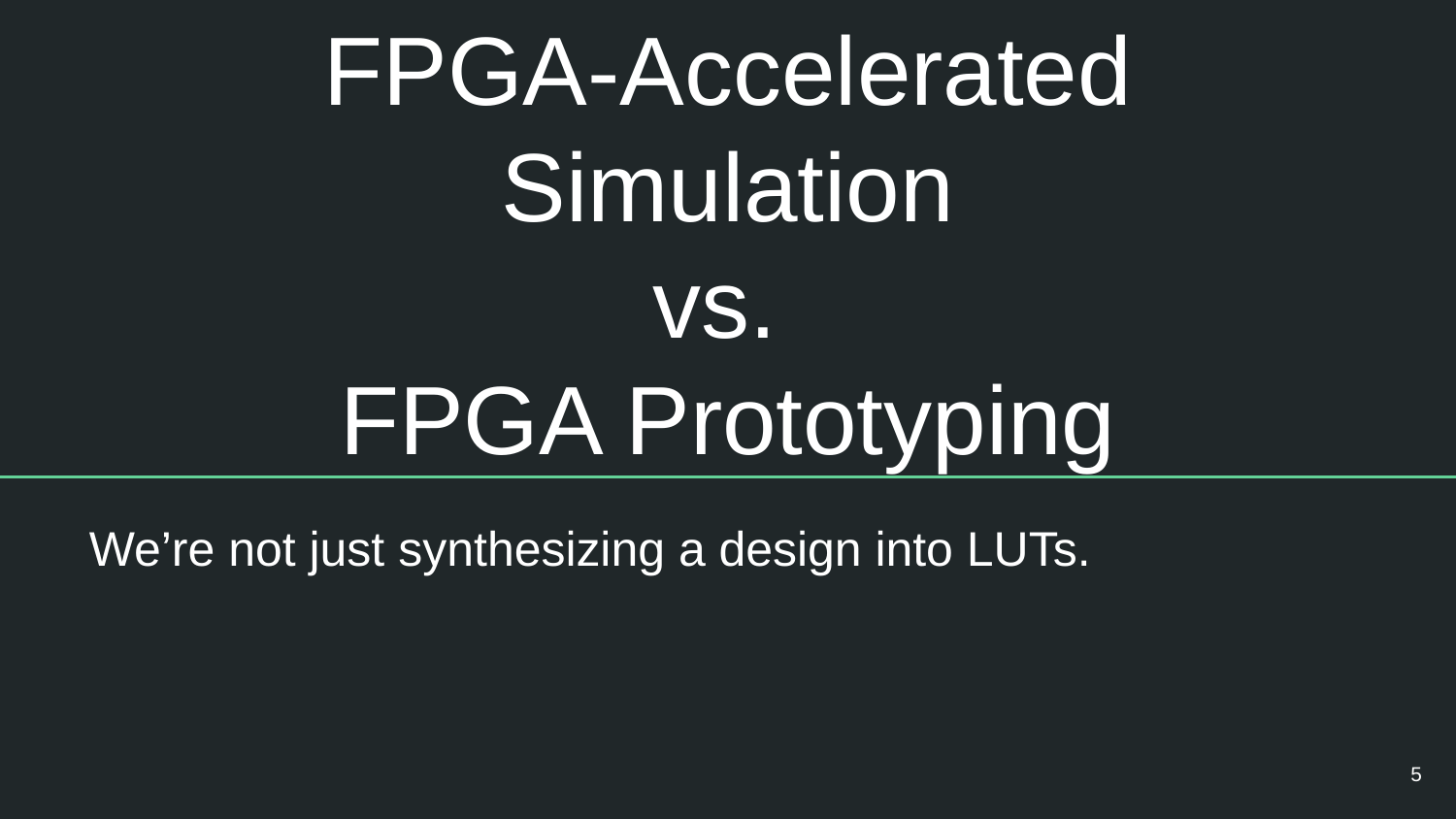

# FPGA-Accelerated Simulation
vs.
FPGA Prototyping
We’re not just synthesizing a design into LUTs.
5